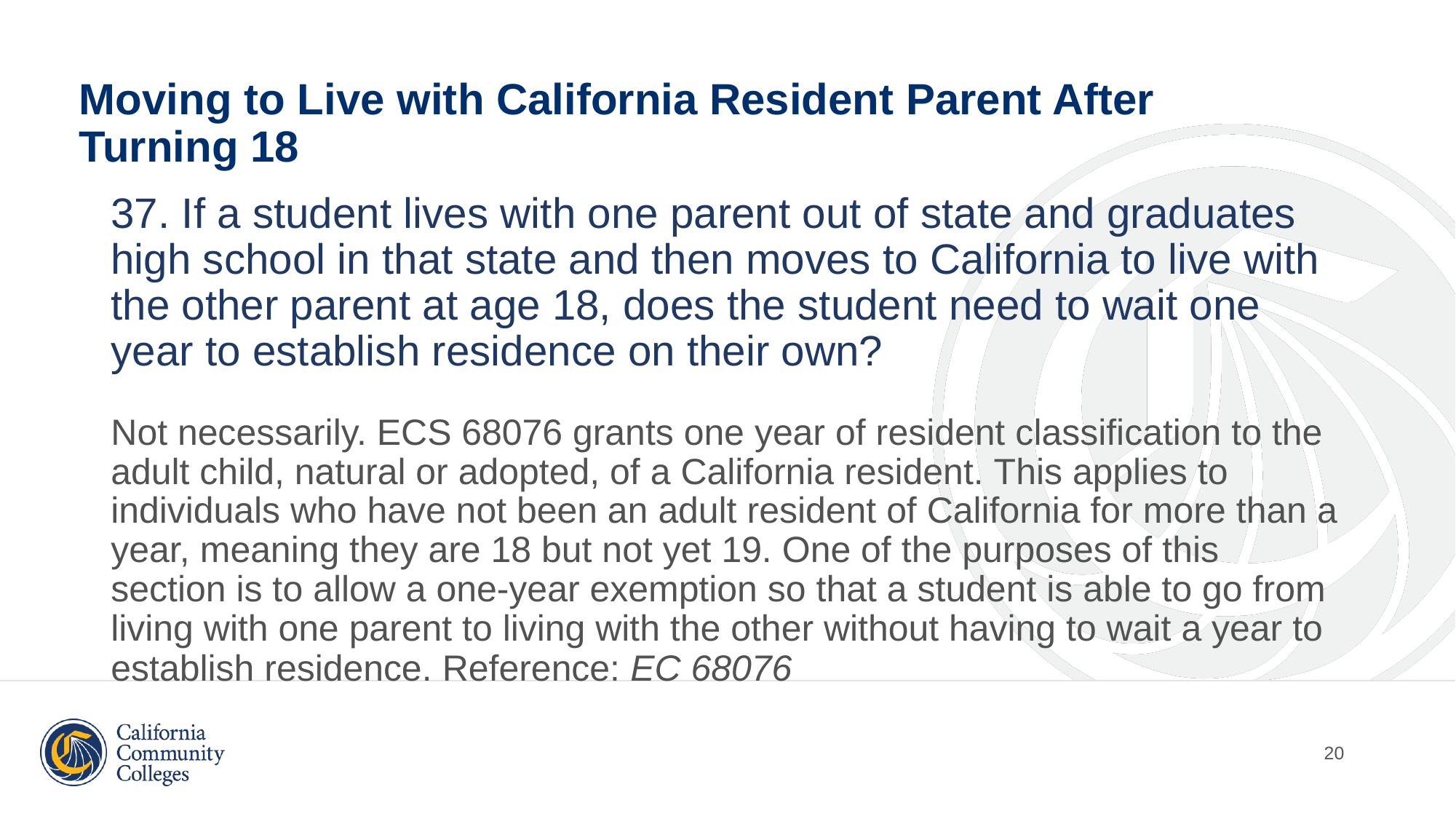

# Moving to Live with California Resident Parent After Turning 18
37. If a student lives with one parent out of state and graduates high school in that state and then moves to California to live with the other parent at age 18, does the student need to wait one year to establish residence on their own?

Not necessarily. ECS 68076 grants one year of resident classification to the adult child, natural or adopted, of a California resident. This applies to individuals who have not been an adult resident of California for more than a year, meaning they are 18 but not yet 19. One of the purposes of this section is to allow a one-year exemption so that a student is able to go from living with one parent to living with the other without having to wait a year to establish residence. Reference: EC 68076
20